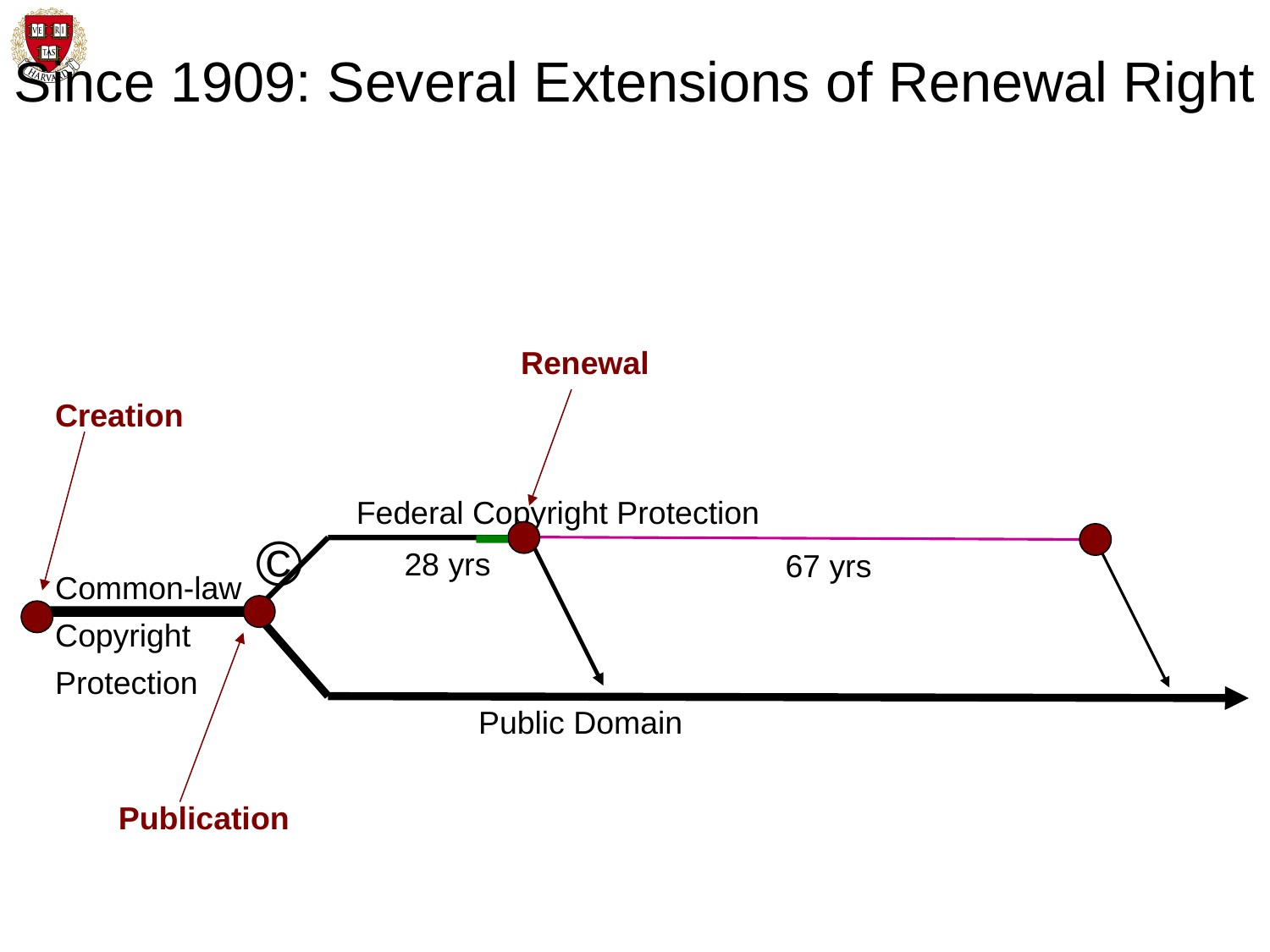

# Since 1909: Several Extensions of Renewal Right
Renewal
Creation

Federal Copyright Protection
©

28 yrs

67 yrs

Common-law
Copyright
Protection

Public Domain
Publication